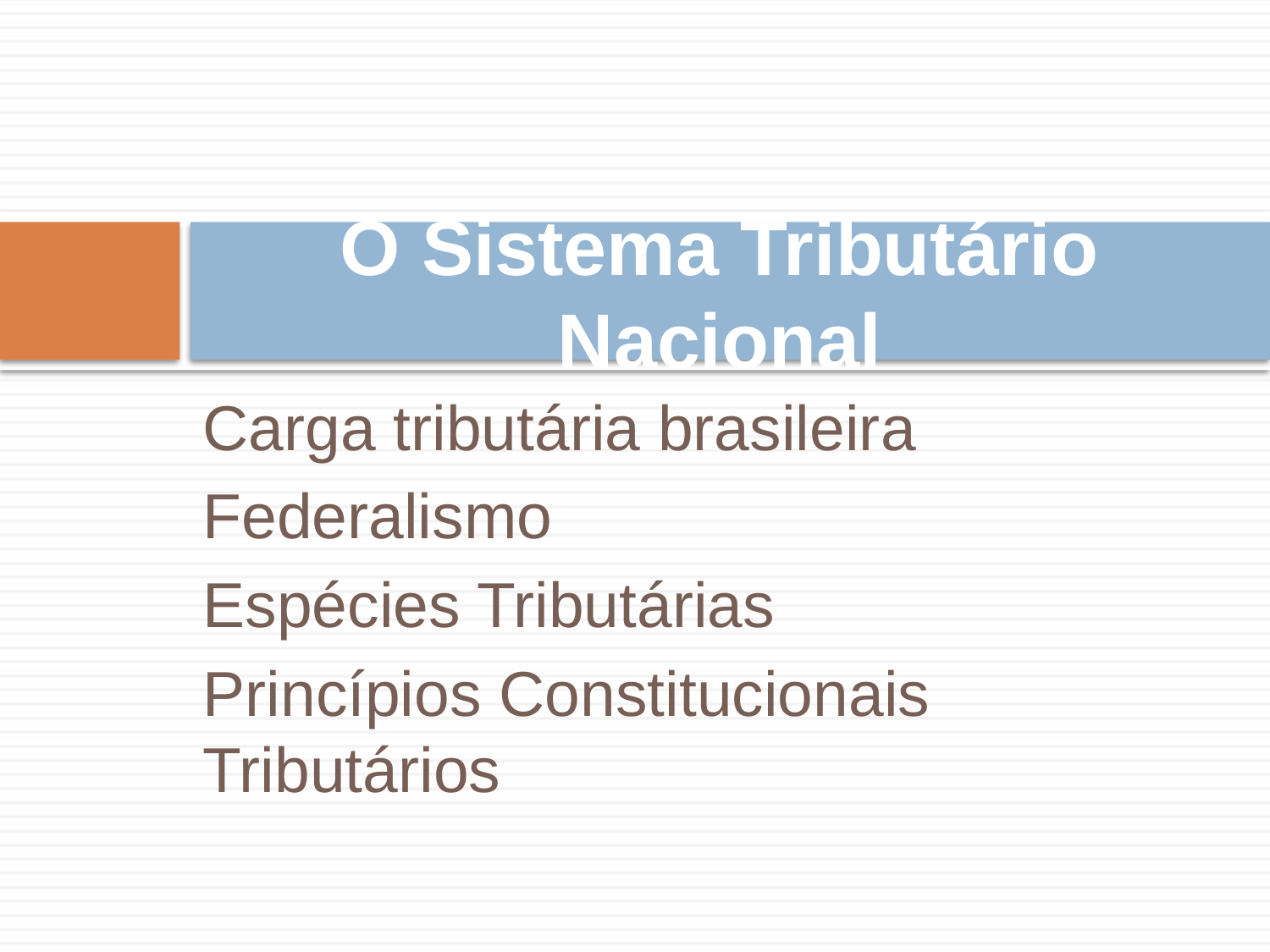

# O Sistema Tributário Nacional
Carga tributária brasileira
Federalismo
Espécies Tributárias
Princípios Constitucionais Tributários